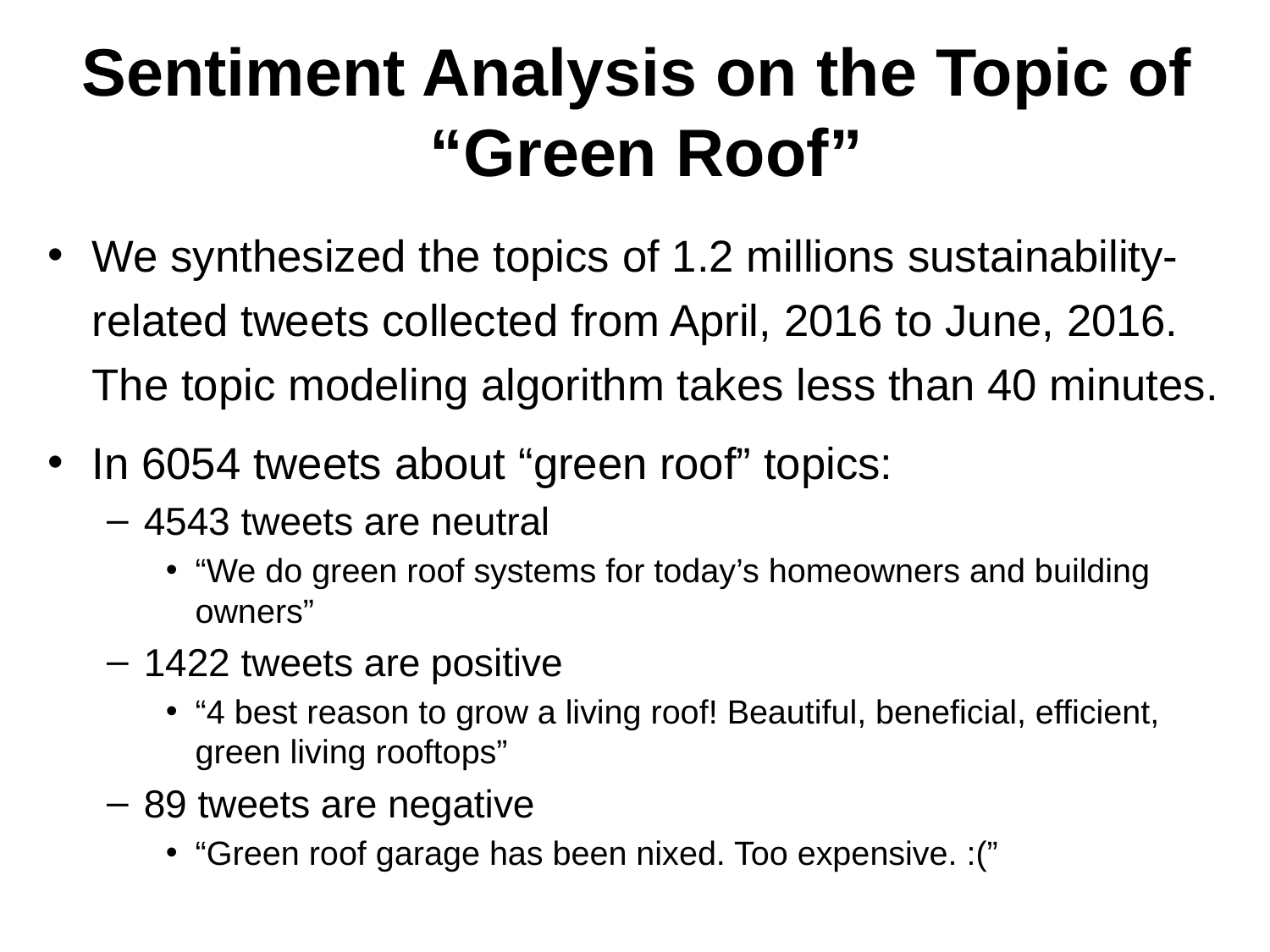

# Sentiment Analysis on the Topic of  “Green Roof”
We synthesized the topics of 1.2 millions sustainability-related tweets collected from April, 2016 to June, 2016. The topic modeling algorithm takes less than 40 minutes.
In 6054 tweets about “green roof” topics:
4543 tweets are neutral
“We do green roof systems for today’s homeowners and building owners”
1422 tweets are positive
“4 best reason to grow a living roof! Beautiful, beneficial, efficient, green living rooftops”
89 tweets are negative
“Green roof garage has been nixed. Too expensive. :(”